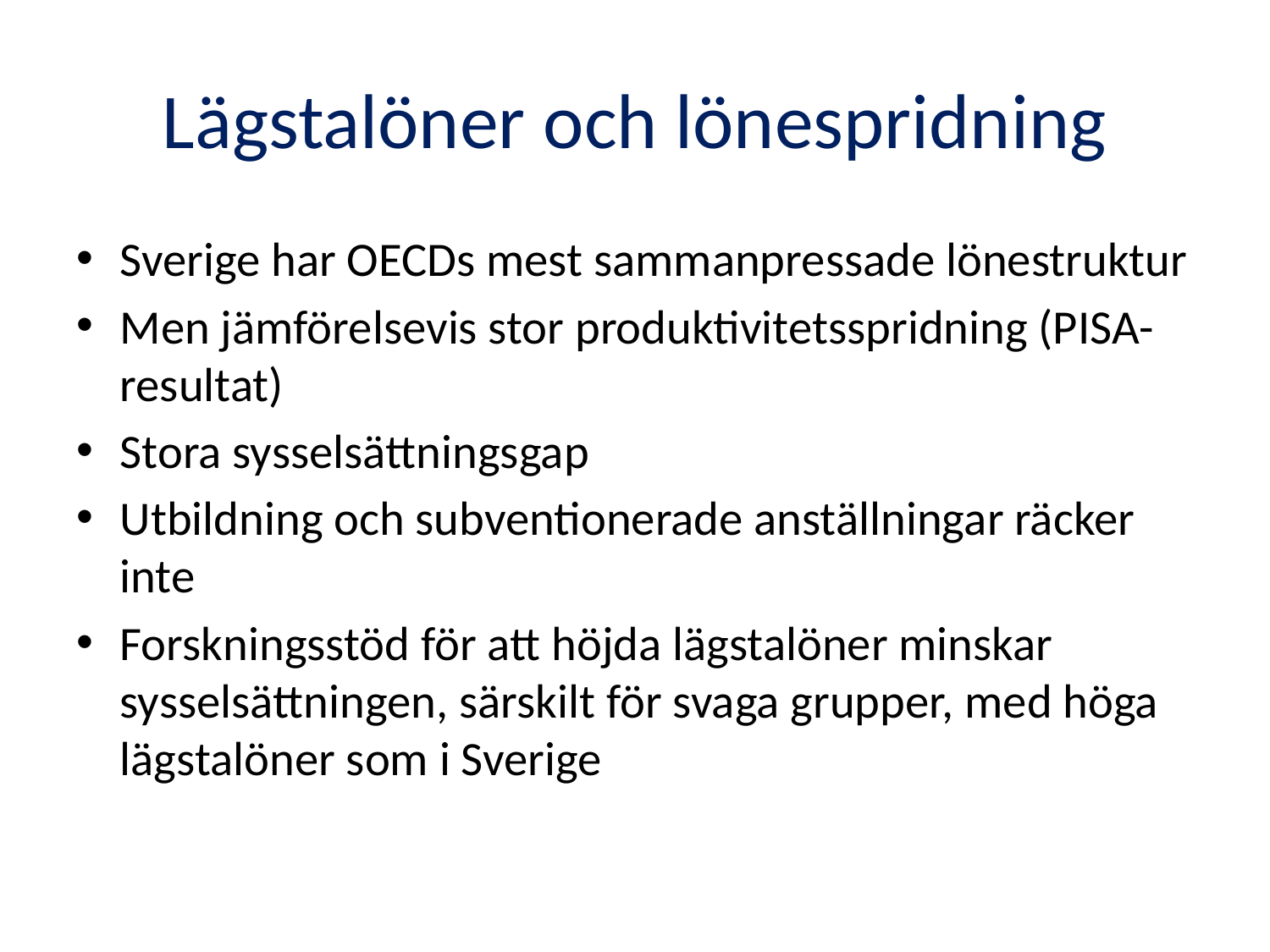

# Lägstalöner och lönespridning
Sverige har OECDs mest sammanpressade lönestruktur
Men jämförelsevis stor produktivitetsspridning (PISA-resultat)
Stora sysselsättningsgap
Utbildning och subventionerade anställningar räcker inte
Forskningsstöd för att höjda lägstalöner minskar sysselsättningen, särskilt för svaga grupper, med höga lägstalöner som i Sverige